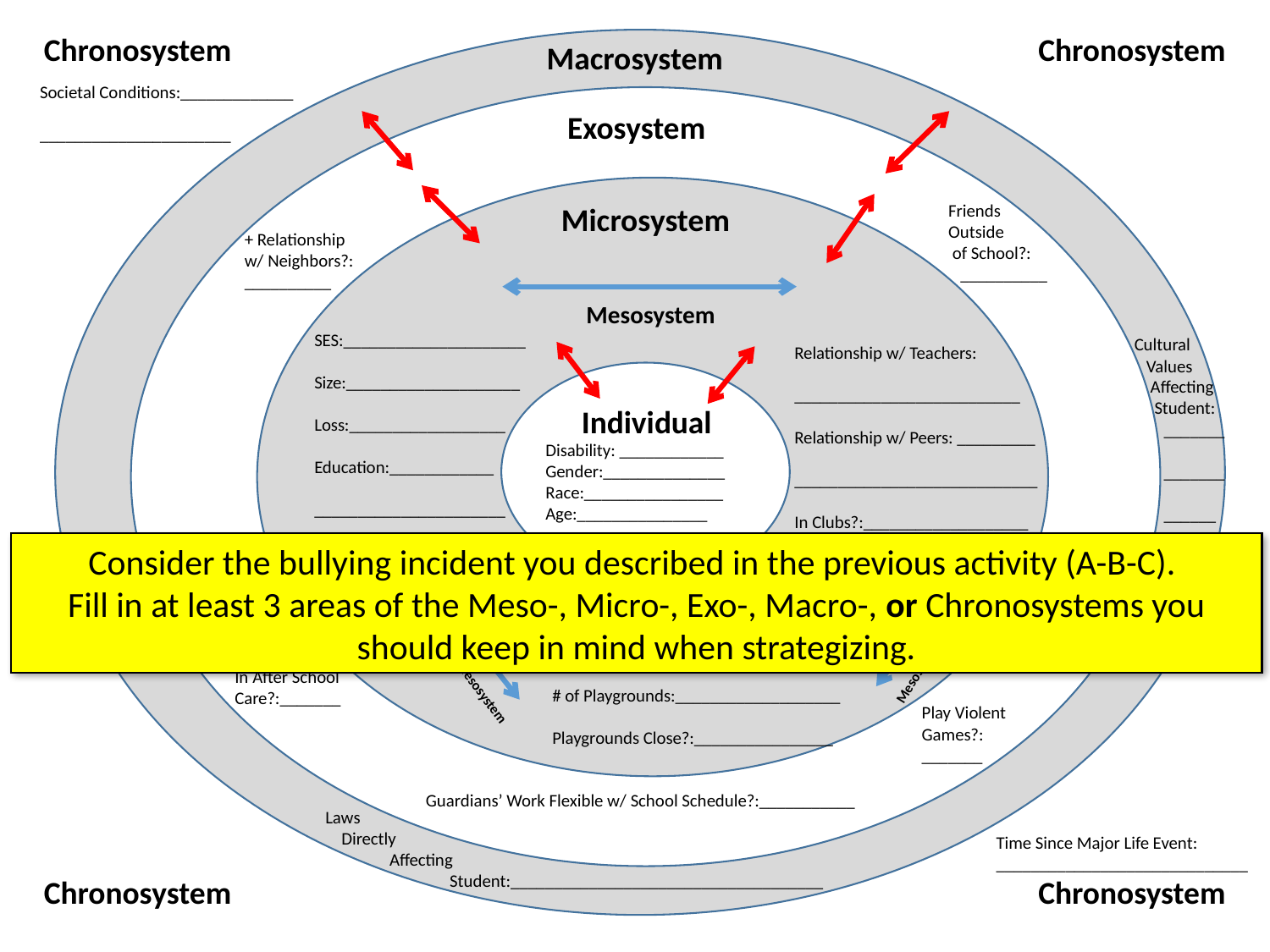

Chronosystem
Chronosystem

Macrosystem
Societal Conditions:_____________
______________________

Exosystem

Friends Outside
 of School?:
   __________
Microsystem
+ Relationship w/ Neighbors?:
__________
Mesosystem
SES:_____________________
Size:____________________
Loss:__________________
Education:____________
______________________

+ or – Relationships: _________________________
_________________________
Cultural
   Values
    Affecting
     Student:

Relationship w/ Teachers:
__________________________
Relationship w/ Peers: _________
____________________________
In Clubs?:___________________
Guardians Involved?: ________
________________________

Individual
_______
_______
______
Disability: ____________
Gender:______________
Race:________________
Age:_______________
Consider the bullying incident you described in the previous activity (A-B-C).
Fill in at least 3 areas of the Meso-, Micro-, Exo-, Macro-, or Chronosystems you should keep in mind when strategizing.
In Youth Sports?:
____________
Watch Violent Media?:
________
Safety:___________________________
# of Playgrounds:___________________
Playgrounds Close?:________________
Mesosystem
In After School Care?:_______
Mesosystem
Play Violent Games?:
_______
Guardians’ Work Flexible w/ School Schedule?:___________
Laws
    Directly
                Affecting
                               Student:____________________________________
Time Since Major Life Event: _____________________________
Chronosystem
Chronosystem